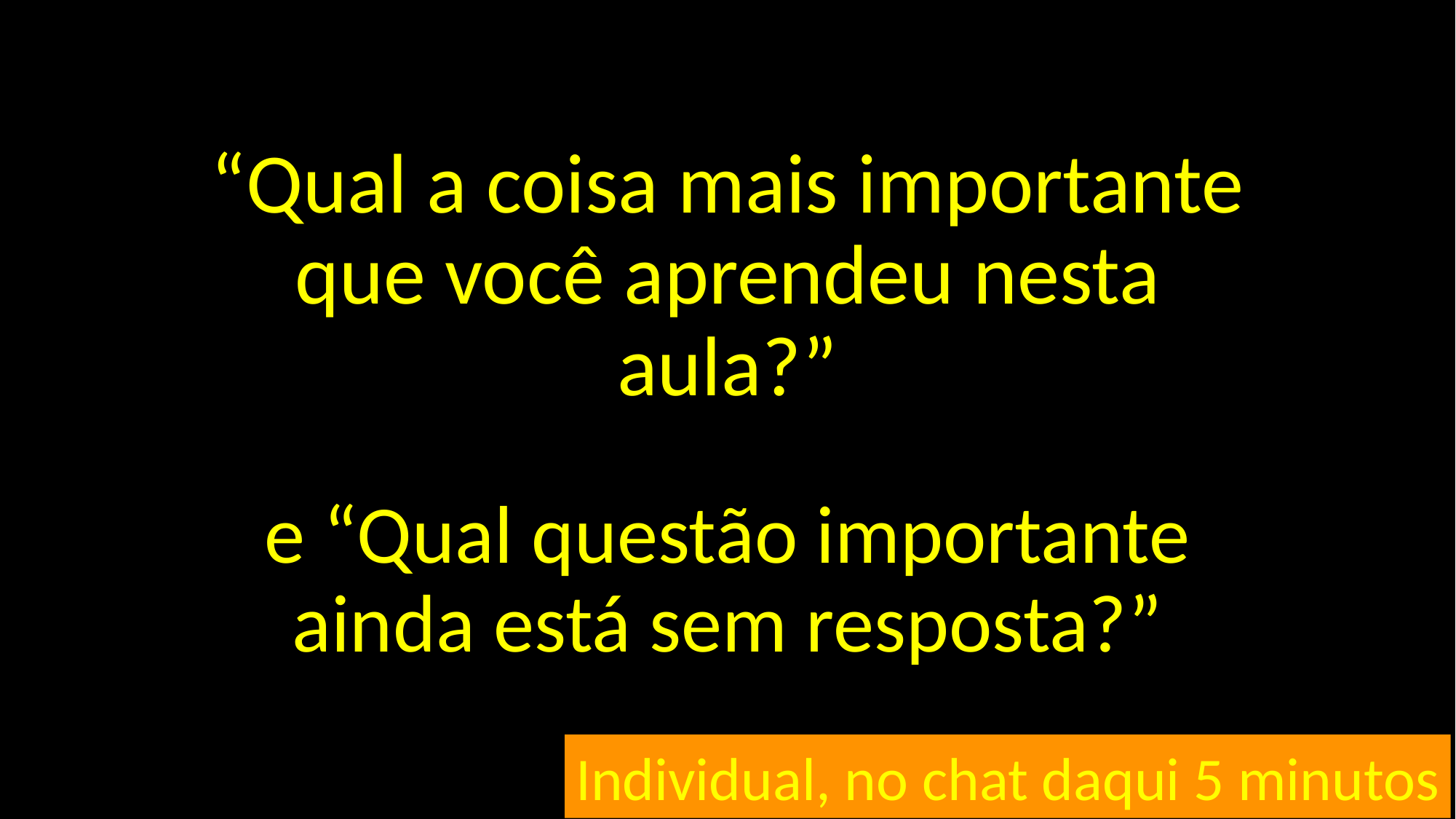

# “Qual a coisa mais importante que você aprendeu nesta aula?”
e “Qual questão importante ainda está sem resposta?”
Individual, no chat daqui 5 minutos